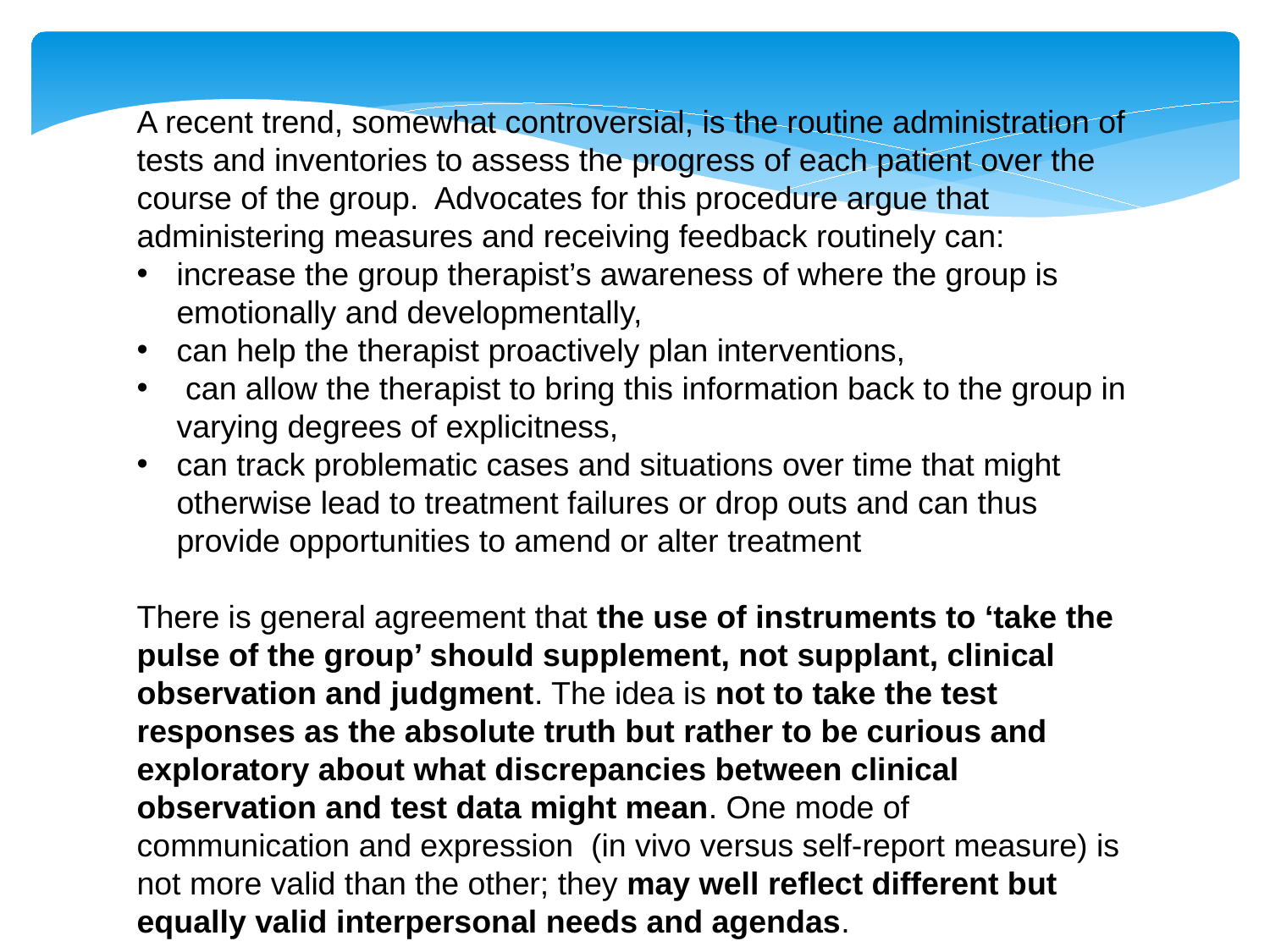

A recent trend, somewhat controversial, is the routine administration of tests and inventories to assess the progress of each patient over the course of the group.  Advocates for this procedure argue that administering measures and receiving feedback routinely can:
increase the group therapist’s awareness of where the group is emotionally and developmentally,
can help the therapist proactively plan interventions,
 can allow the therapist to bring this information back to the group in varying degrees of explicitness,
can track problematic cases and situations over time that might otherwise lead to treatment failures or drop outs and can thus provide opportunities to amend or alter treatment

There is general agreement that the use of instruments to ‘take the pulse of the group’ should supplement, not supplant, clinical observation and judgment. The idea is not to take the test responses as the absolute truth but rather to be curious and exploratory about what discrepancies between clinical observation and test data might mean. One mode of communication and expression  (in vivo versus self-report measure) is not more valid than the other; they may well reflect different but equally valid interpersonal needs and agendas.